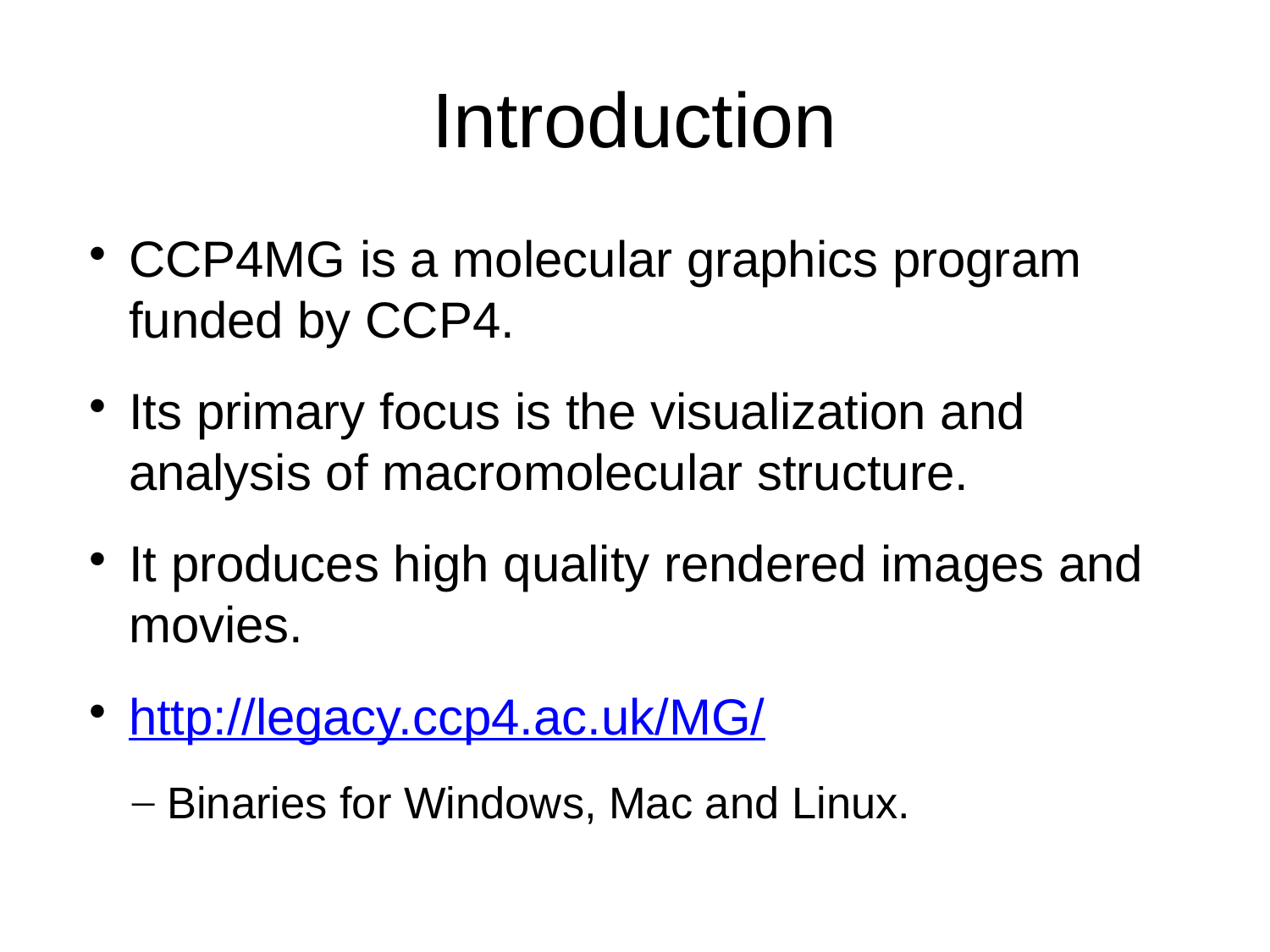

Introduction
CCP4MG is a molecular graphics program funded by CCP4.
Its primary focus is the visualization and analysis of macromolecular structure.
It produces high quality rendered images and movies.
http://legacy.ccp4.ac.uk/MG/
Binaries for Windows, Mac and Linux.